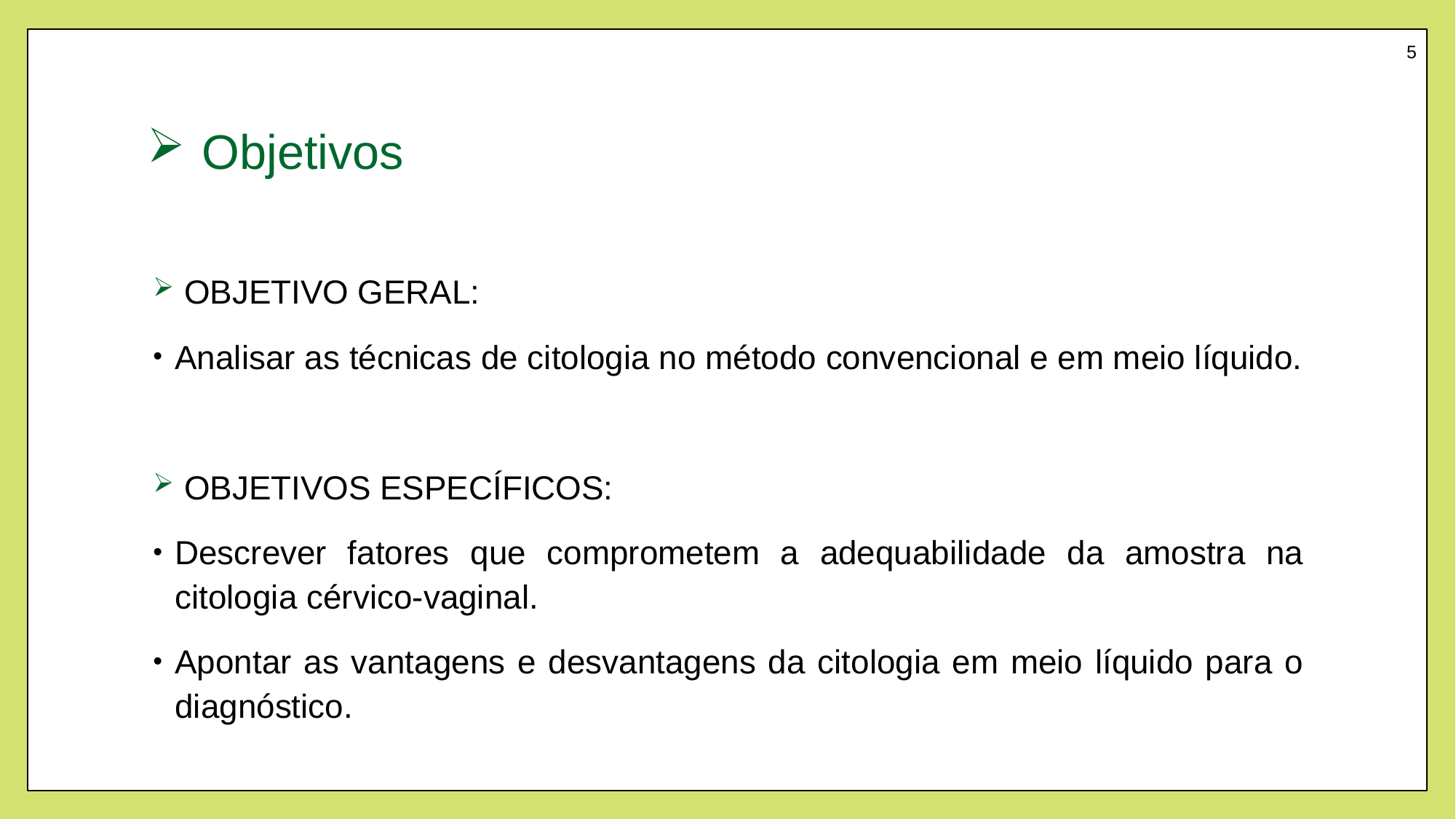

5
# Objetivos
 OBJETIVO GERAL:
Analisar as técnicas de citologia no método convencional e em meio líquido.

 OBJETIVOS ESPECÍFICOS:
Descrever fatores que comprometem a adequabilidade da amostra na citologia cérvico-vaginal.
Apontar as vantagens e desvantagens da citologia em meio líquido para o diagnóstico.